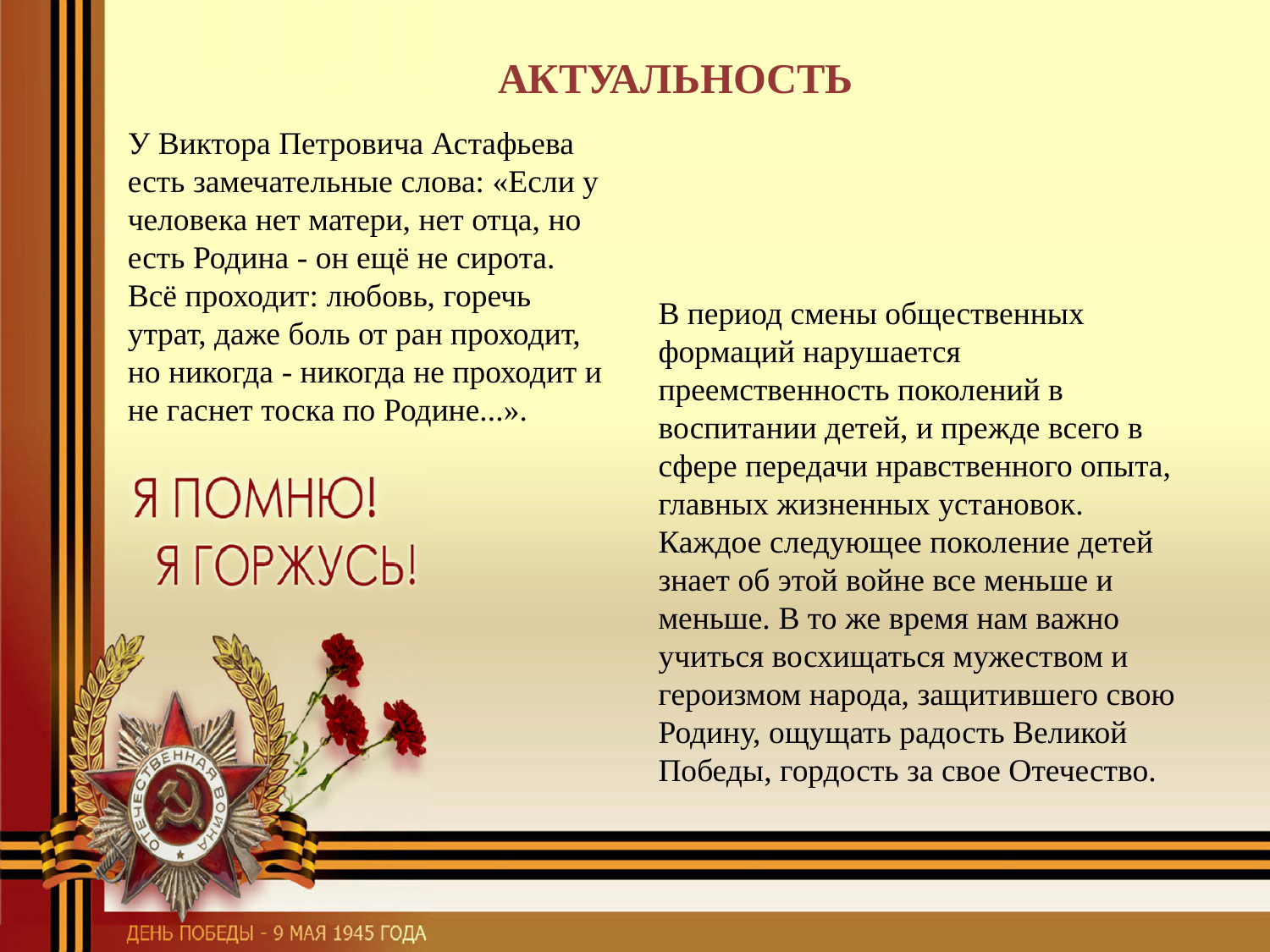

# АКТУАЛЬНОСТЬ
У Виктора Петровича Астафьева есть замечательные слова: «Если у человека нет матери, нет отца, но есть Родина - он ещё не сирота. Всё проходит: любовь, горечь утрат, даже боль от ран проходит, но никогда - никогда не проходит и не гаснет тоска по Родине...».
В период смены общественных формаций нарушается преемственность поколений в воспитании детей, и прежде всего в сфере передачи нравственного опыта, главных жизненных установок. Каждое следующее поколение детей знает об этой войне все меньше и меньше. В то же время нам важно учиться восхищаться мужеством и героизмом народа, защитившего свою Родину, ощущать радость Великой Победы, гордость за свое Отечество.